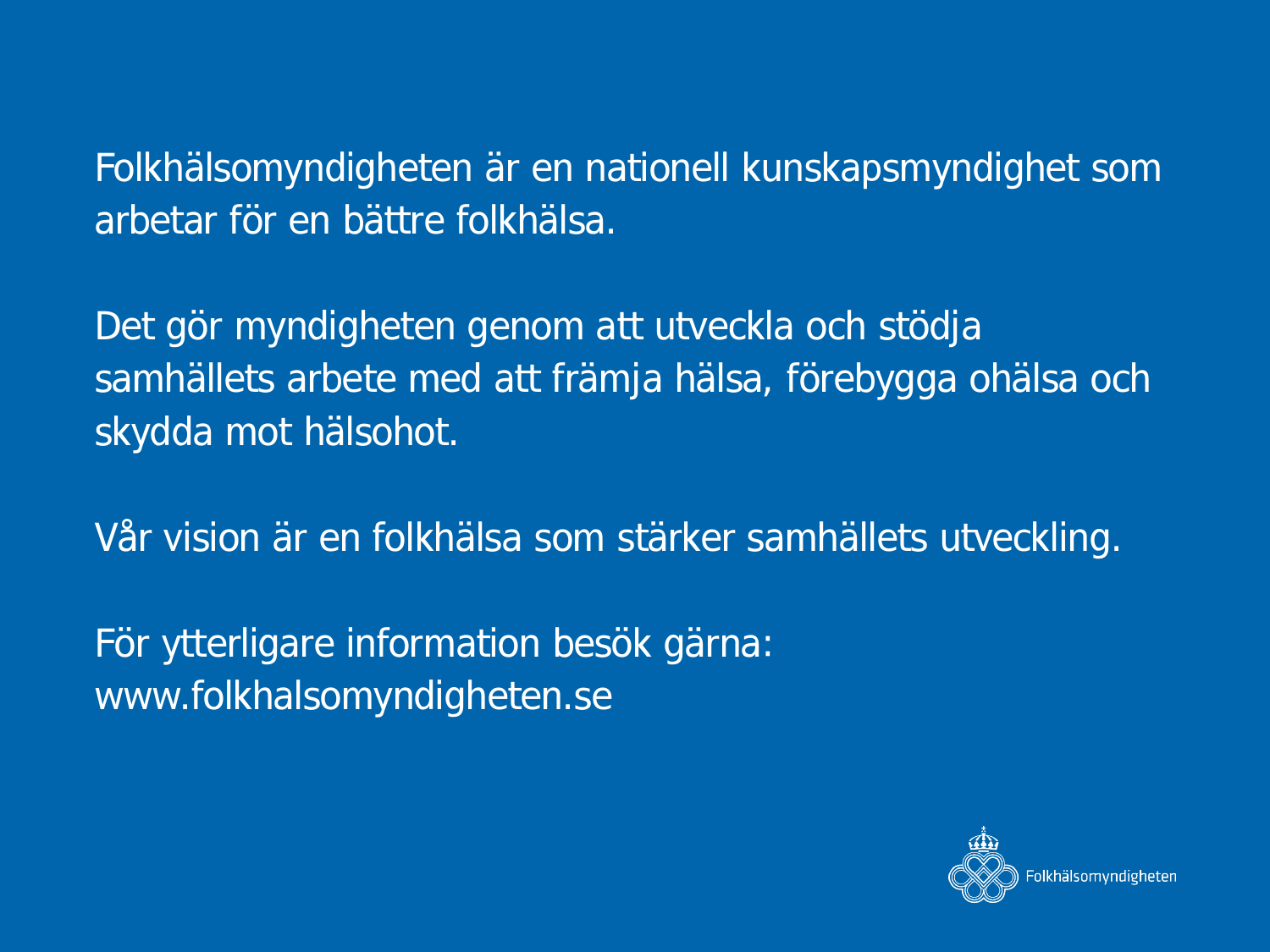

Folkhälsomyndigheten är en nationell kunskapsmyndighet som arbetar för en bättre folkhälsa.
Det gör myndigheten genom att utveckla och stödja samhällets arbete med att främja hälsa, förebygga ohälsa och skydda mot hälsohot.
Vår vision är en folkhälsa som stärker samhällets utveckling.
För ytterligare information besök gärna: www.folkhalsomyndigheten.se